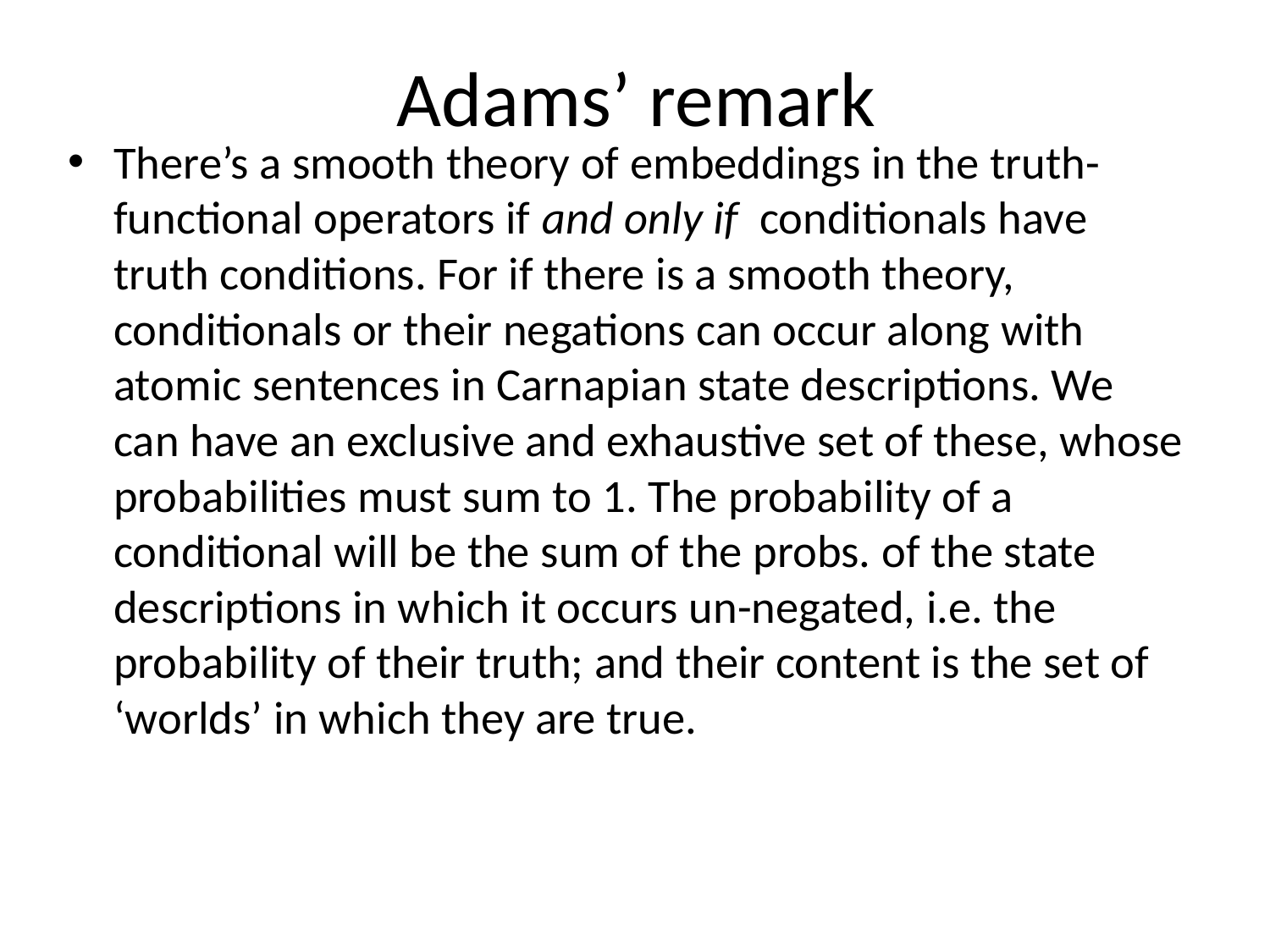

# Adams’ remark
There’s a smooth theory of embeddings in the truth-functional operators if and only if  conditionals have truth conditions. For if there is a smooth theory, conditionals or their negations can occur along with atomic sentences in Carnapian state descriptions. We can have an exclusive and exhaustive set of these, whose probabilities must sum to 1. The probability of a conditional will be the sum of the probs. of the state descriptions in which it occurs un-negated, i.e. the probability of their truth; and their content is the set of ‘worlds’ in which they are true.